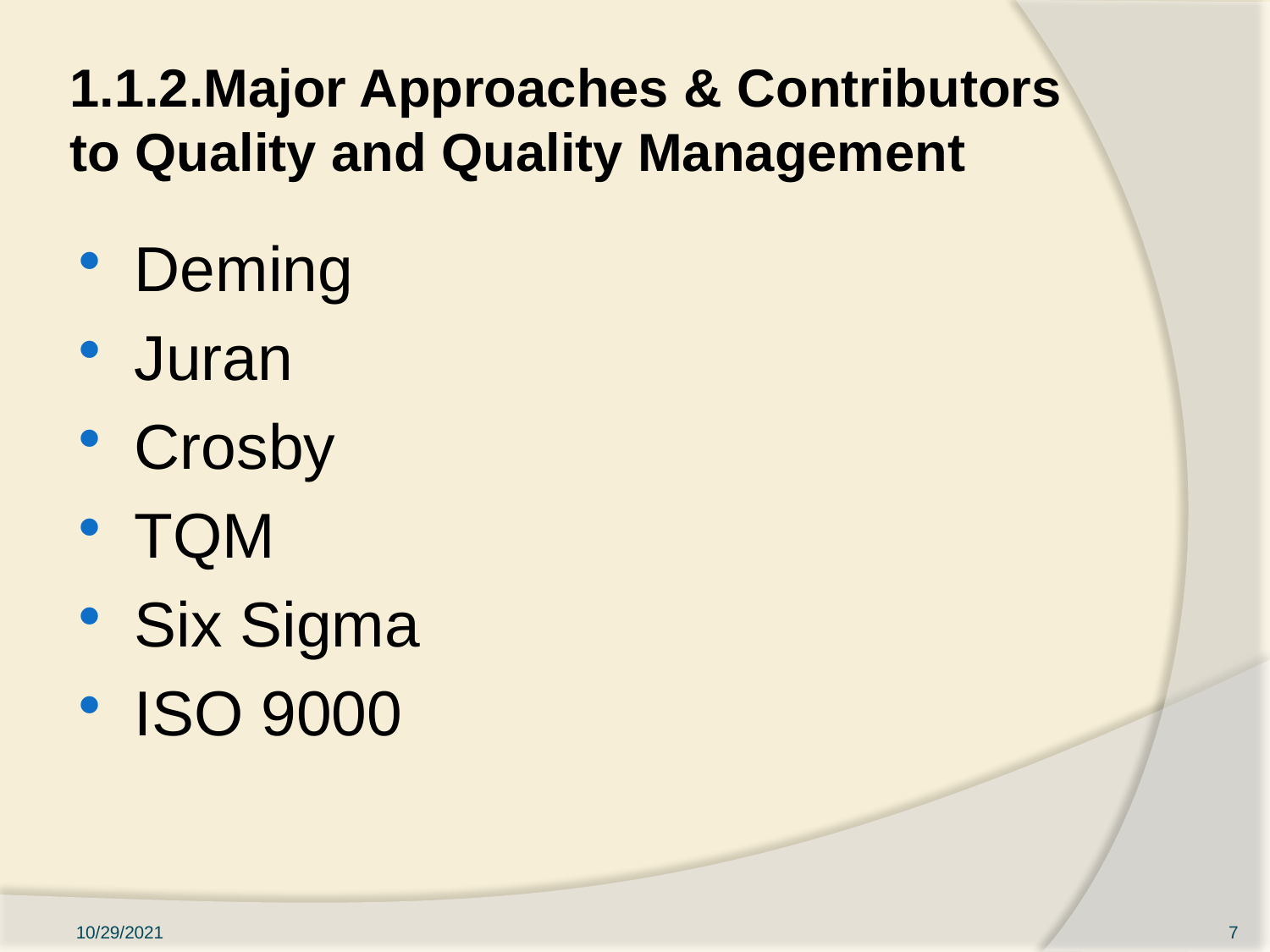

# 1.1.2.Major Approaches & Contributors to Quality and Quality Management
Deming
Juran
Crosby
TQM
Six Sigma
ISO 9000
10/29/2021
7